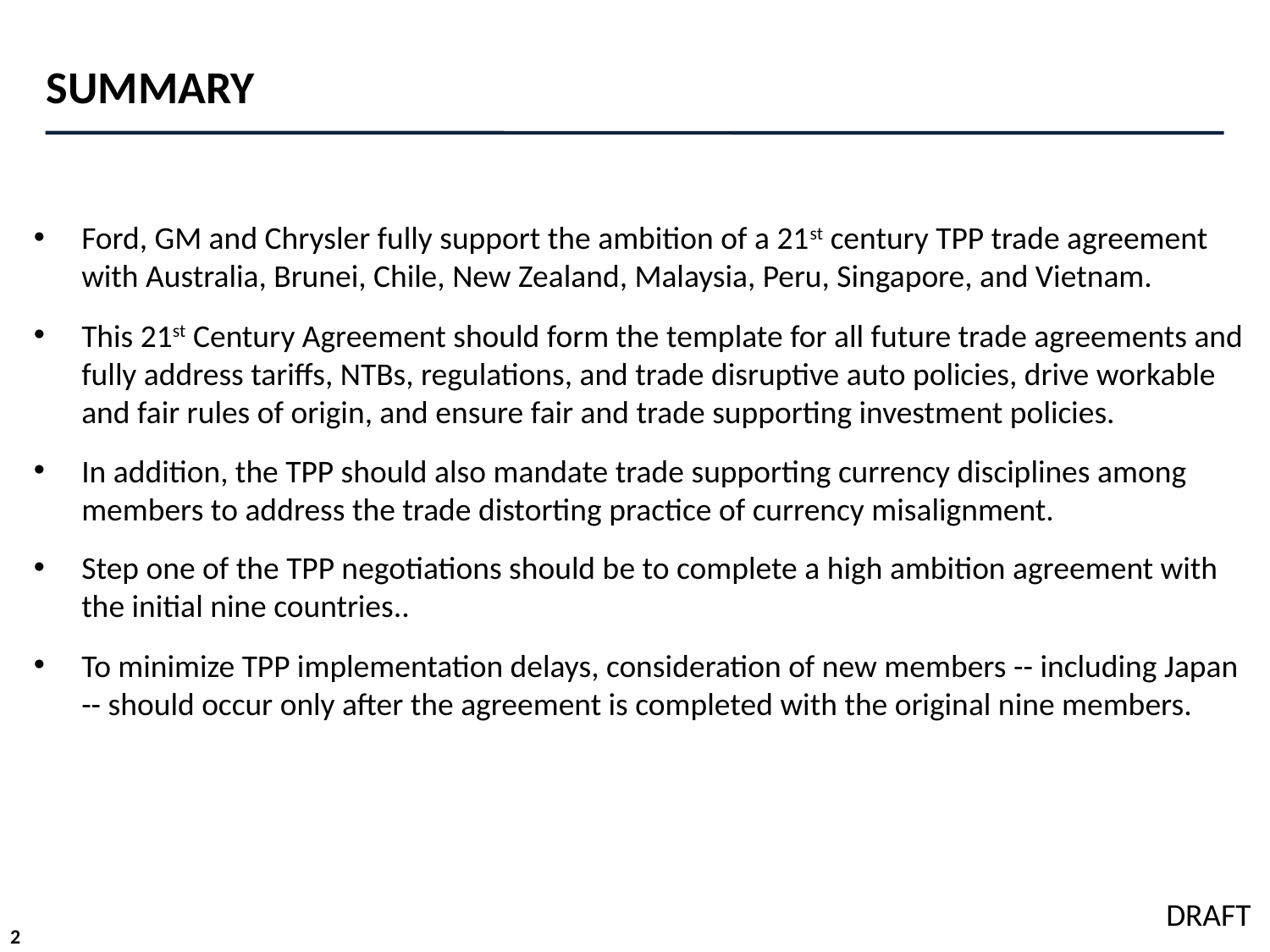

# SUMMARY
Ford, GM and Chrysler fully support the ambition of a 21st century TPP trade agreement with Australia, Brunei, Chile, New Zealand, Malaysia, Peru, Singapore, and Vietnam.
This 21st Century Agreement should form the template for all future trade agreements and fully address tariffs, NTBs, regulations, and trade disruptive auto policies, drive workable and fair rules of origin, and ensure fair and trade supporting investment policies.
In addition, the TPP should also mandate trade supporting currency disciplines among members to address the trade distorting practice of currency misalignment.
Step one of the TPP negotiations should be to complete a high ambition agreement with the initial nine countries..
To minimize TPP implementation delays, consideration of new members -- including Japan -- should occur only after the agreement is completed with the original nine members.